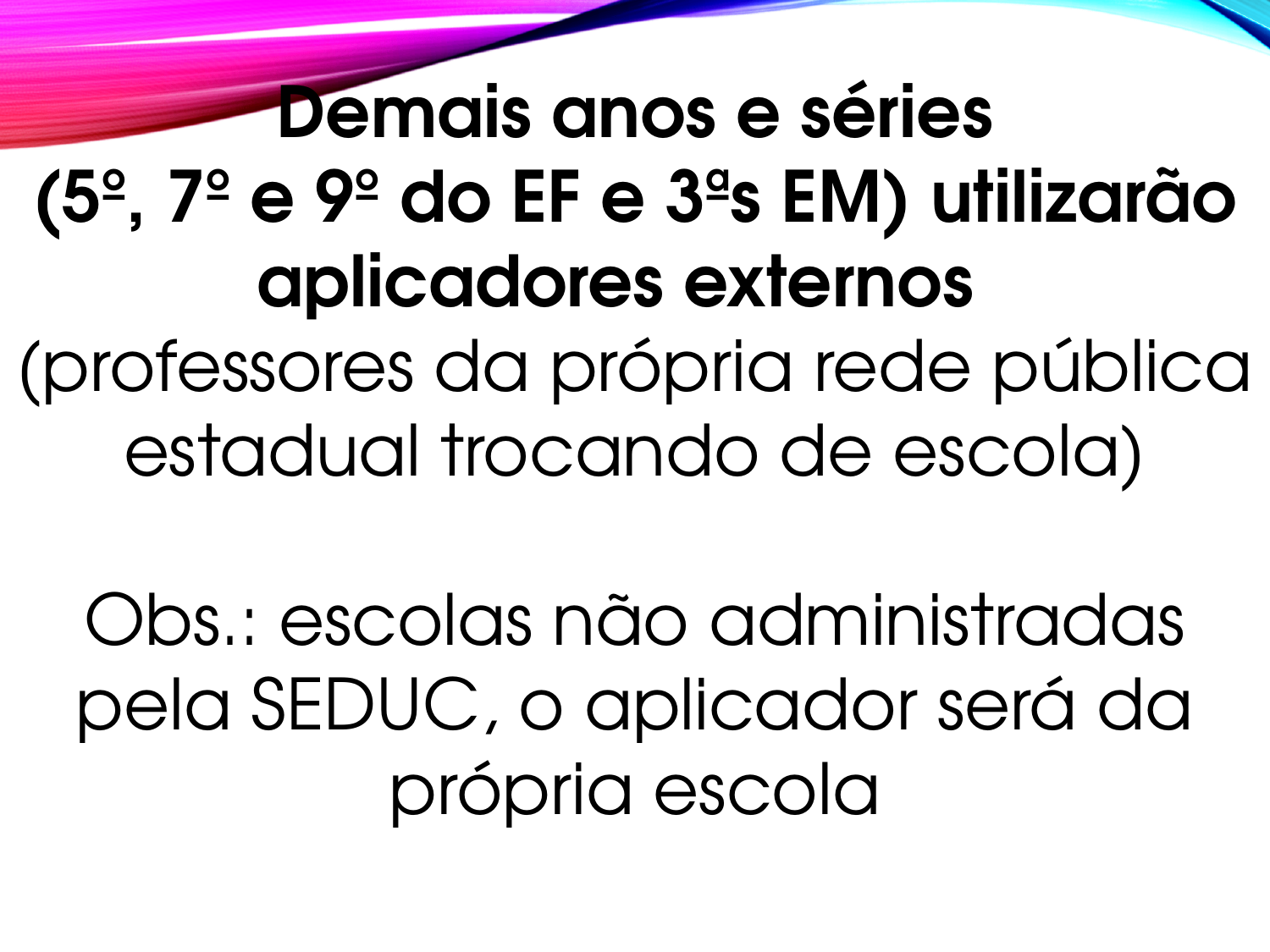

Demais anos e séries
(5º, 7º e 9º do EF e 3ªs EM) utilizarão aplicadores externos
(professores da própria rede pública estadual trocando de escola)

Obs.: escolas não administradas pela SEDUC, o aplicador será da própria escola